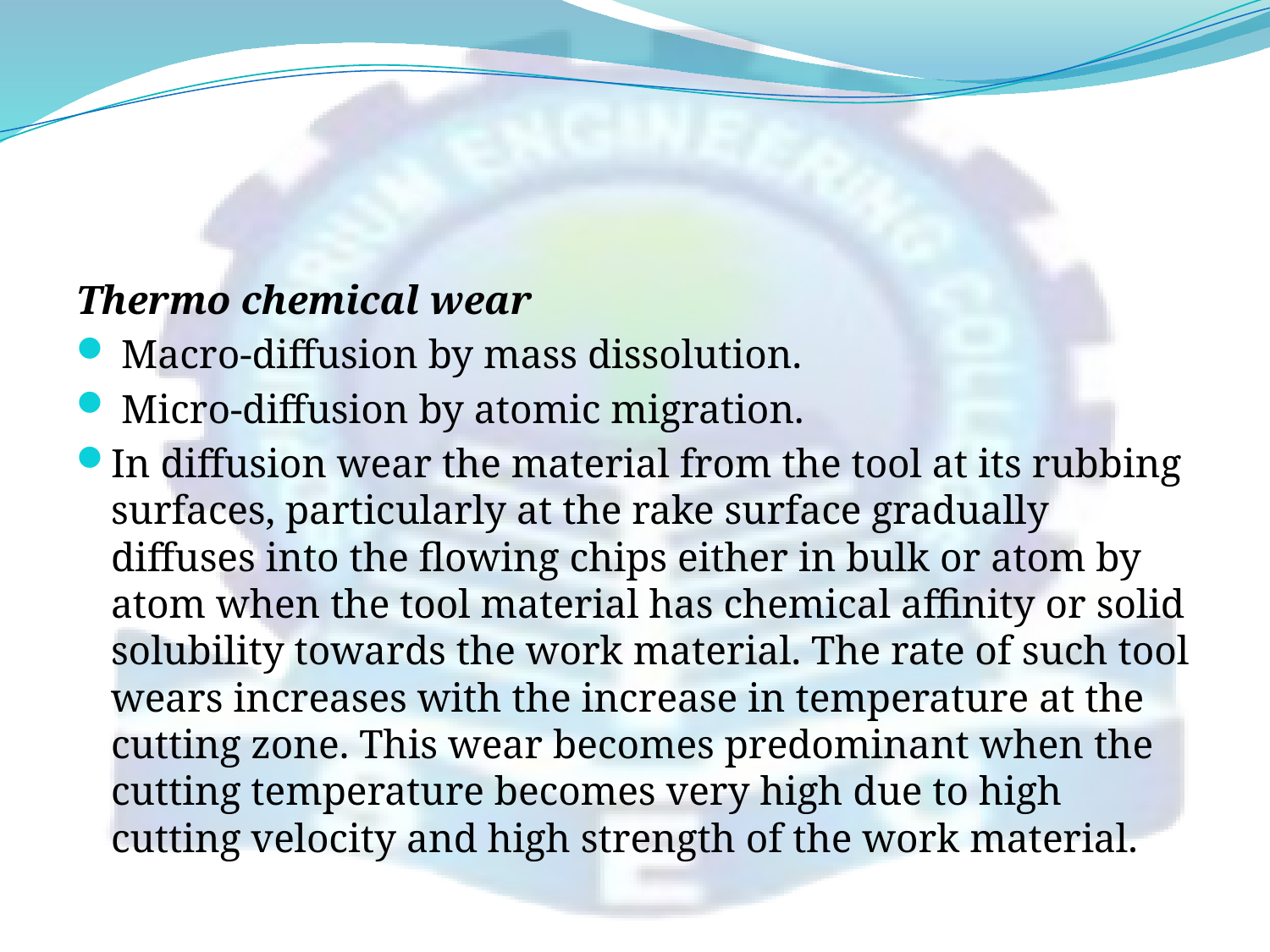

#
Thermo chemical wear
 Macro-diffusion by mass dissolution.
 Micro-diffusion by atomic migration.
In diffusion wear the material from the tool at its rubbing surfaces, particularly at the rake surface gradually diffuses into the flowing chips either in bulk or atom by atom when the tool material has chemical affinity or solid solubility towards the work material. The rate of such tool wears increases with the increase in temperature at the cutting zone. This wear becomes predominant when the cutting temperature becomes very high due to high cutting velocity and high strength of the work material.